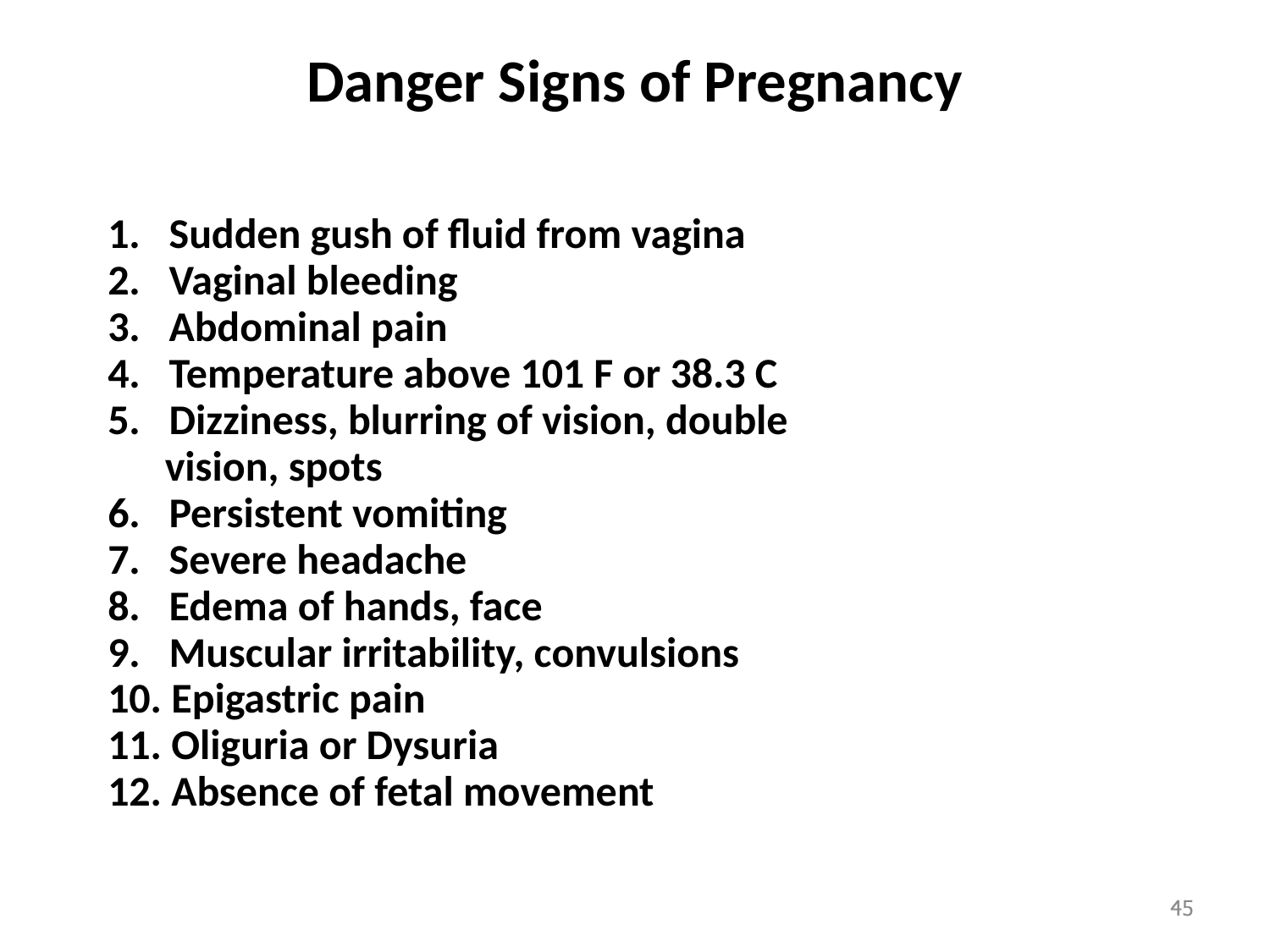

# Danger Signs of Pregnancy
1.   Sudden gush of fluid from vagina
2.   Vaginal bleeding
3.   Abdominal pain
4.   Temperature above 101 F or 38.3 C
5.   Dizziness, blurring of vision, double
      vision, spots
6.   Persistent vomiting
7.   Severe headache
8.   Edema of hands, face
9.   Muscular irritability, convulsions
10. Epigastric pain
11. Oliguria or Dysuria
12. Absence of fetal movement
45